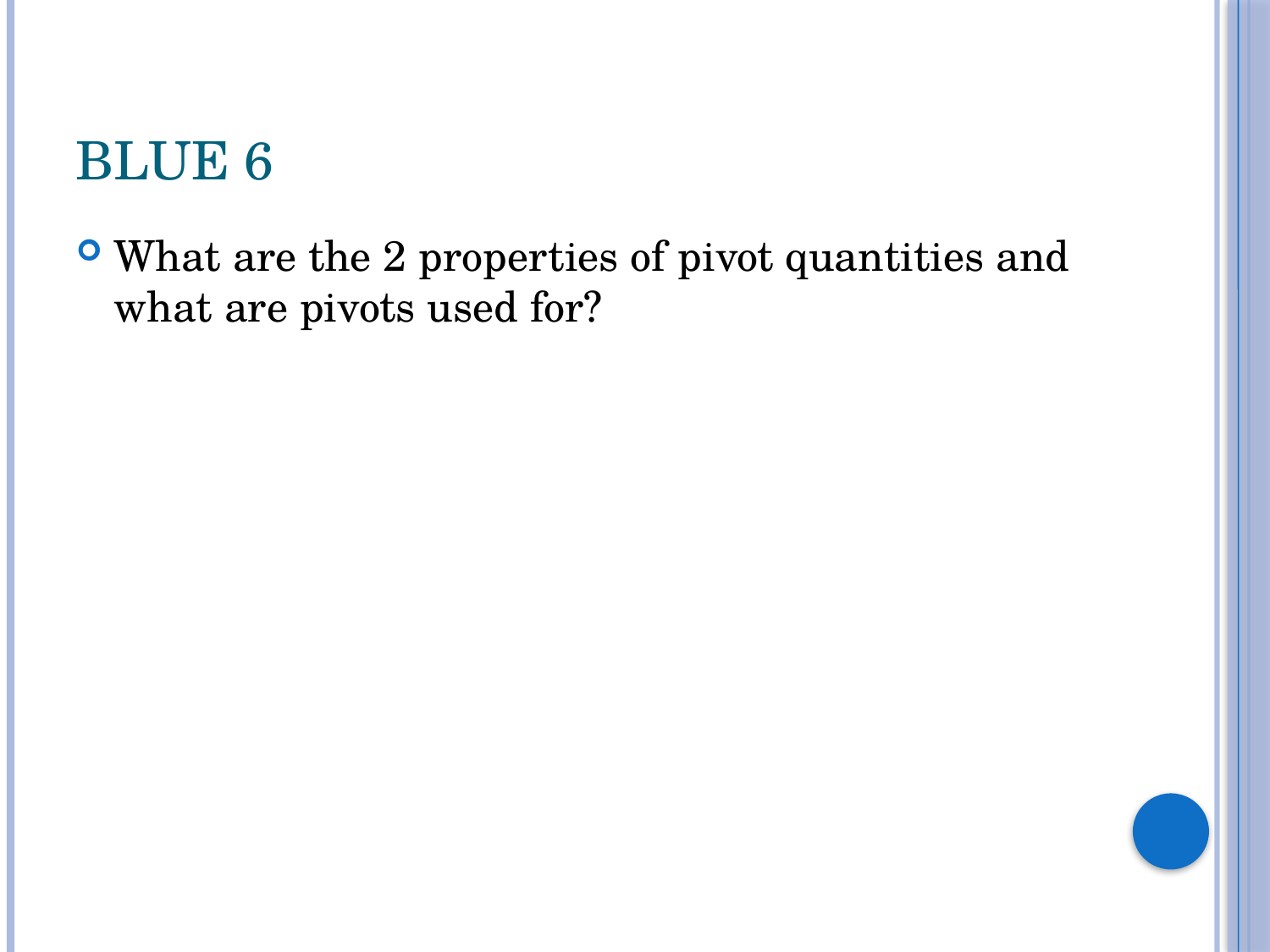

# Blue 6
What are the 2 properties of pivot quantities and what are pivots used for?